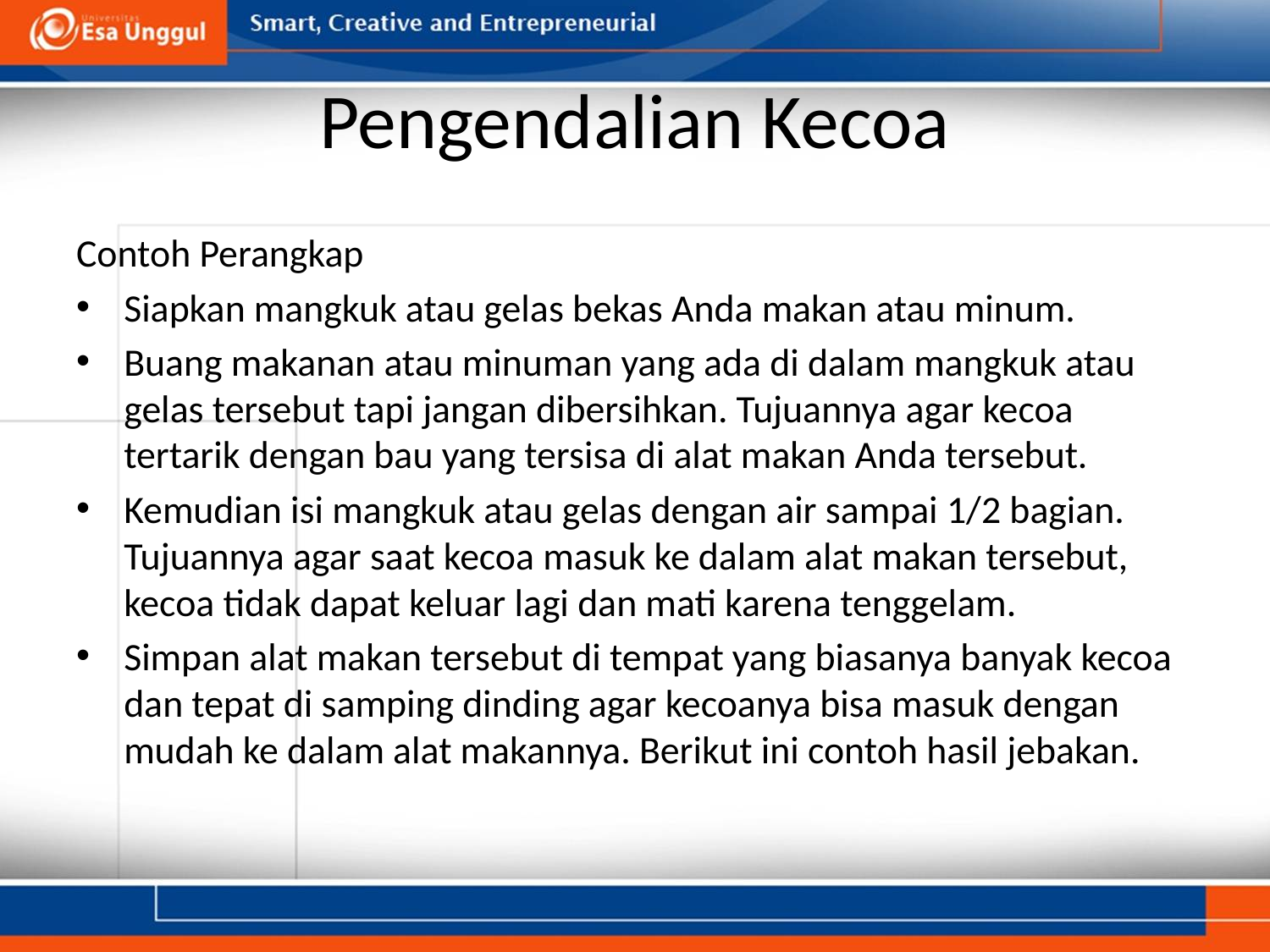

# Pengendalian Kecoa
Contoh Perangkap
Siapkan mangkuk atau gelas bekas Anda makan atau minum.
Buang makanan atau minuman yang ada di dalam mangkuk atau gelas tersebut tapi jangan dibersihkan. Tujuannya agar kecoa tertarik dengan bau yang tersisa di alat makan Anda tersebut.
Kemudian isi mangkuk atau gelas dengan air sampai 1/2 bagian. Tujuannya agar saat kecoa masuk ke dalam alat makan tersebut, kecoa tidak dapat keluar lagi dan mati karena tenggelam.
Simpan alat makan tersebut di tempat yang biasanya banyak kecoa dan tepat di samping dinding agar kecoanya bisa masuk dengan mudah ke dalam alat makannya. Berikut ini contoh hasil jebakan.